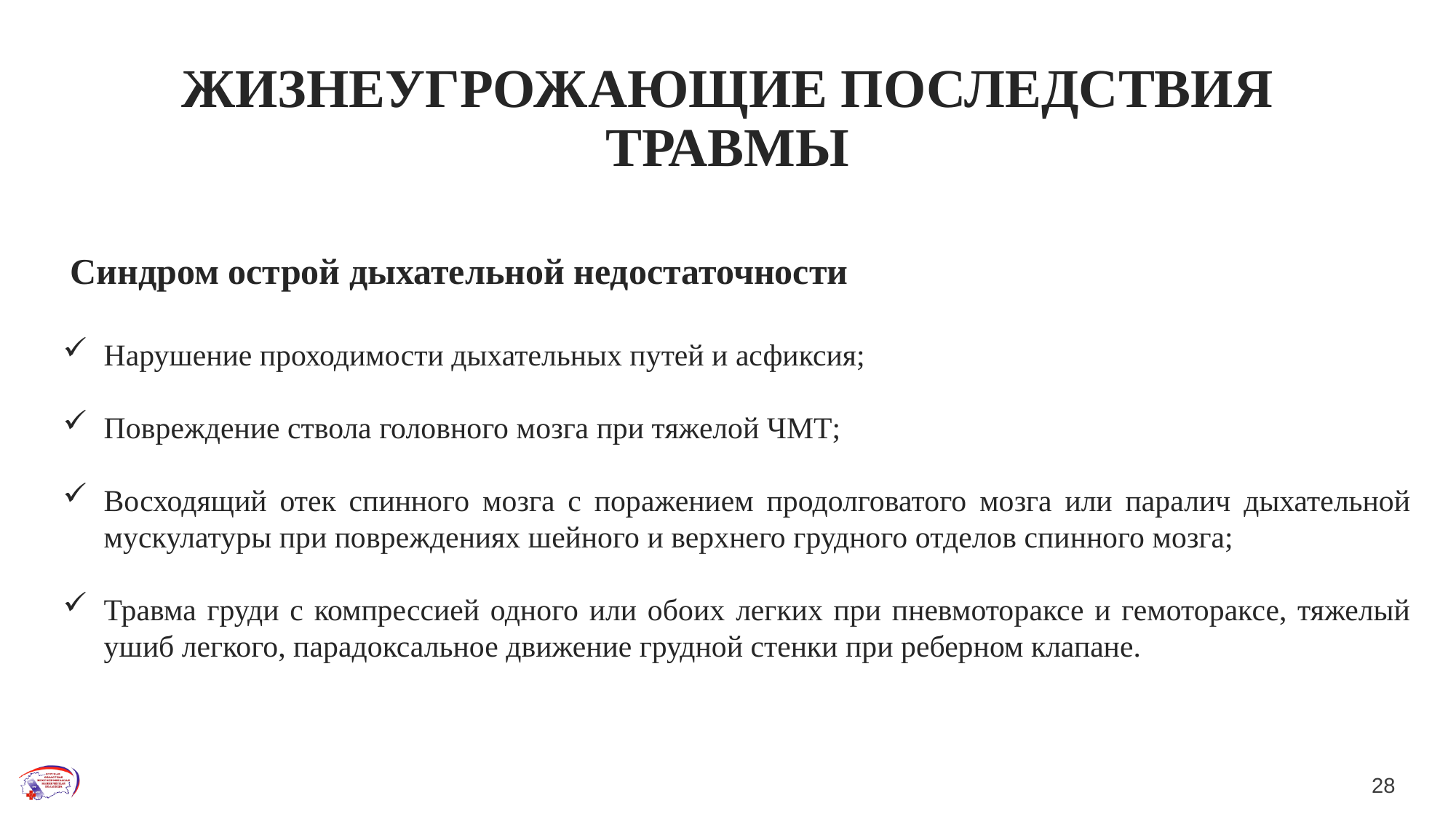

# ЖИЗНЕУГРОЖАЮЩИЕ ПОСЛЕДСТВИЯ ТРАВМЫ

 Синдром острой дыхательной недостаточности

Нарушение проходимости дыхательных путей и асфиксия;

Повреждение ствола головного мозга при тяжелой ЧМТ;

Восходящий отек спинного мозга с поражением продолговатого мозга или паралич дыхательной мускулатуры при повреждениях шейного и верхнего грудного отделов спинного мозга;

Травма груди с компрессией одного или обоих легких при пневмотораксе и гемотораксе, тяжелый ушиб легкого, парадоксальное движение грудной стенки при реберном клапане.